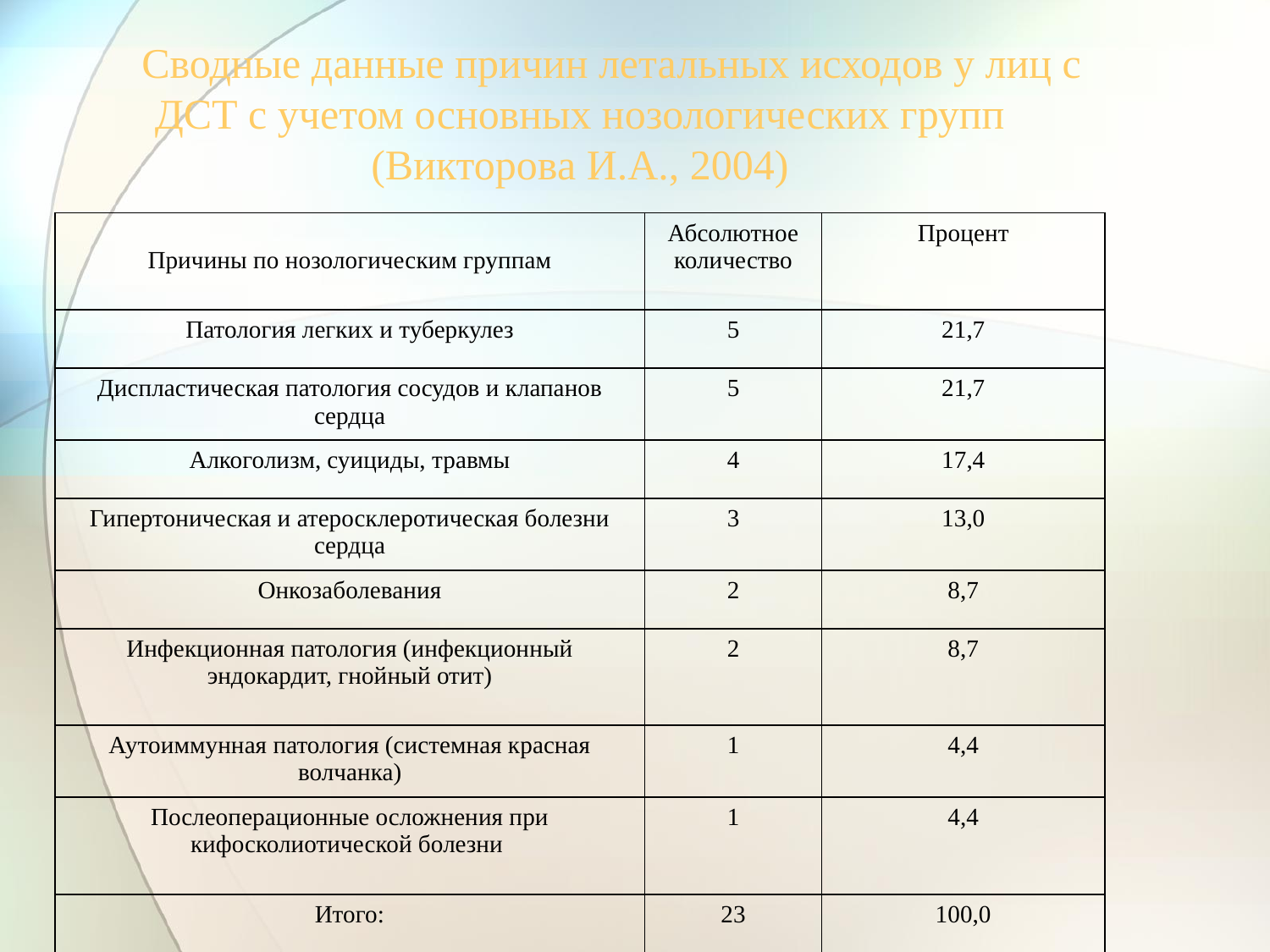

Сводные данные причин летальных исходов у лиц с ДСТ с учетом основных нозологических групп (Викторова И.А., 2004)
| Причины по нозологическим группам | Абсолютное количество | Процент |
| --- | --- | --- |
| Патология легких и туберкулез | 5 | 21,7 |
| Диспластическая патология сосудов и клапанов сердца | 5 | 21,7 |
| Алкоголизм, суициды, травмы | 4 | 17,4 |
| Гипертоническая и атеросклеротическая болезни сердца | 3 | 13,0 |
| Онкозаболевания | 2 | 8,7 |
| Инфекционная патология (инфекционный эндокардит, гнойный отит) | 2 | 8,7 |
| Аутоиммунная патология (системная красная волчанка) | 1 | 4,4 |
| Послеоперационные осложнения при кифосколиотической болезни | 1 | 4,4 |
| Итого: | 23 | 100,0 |